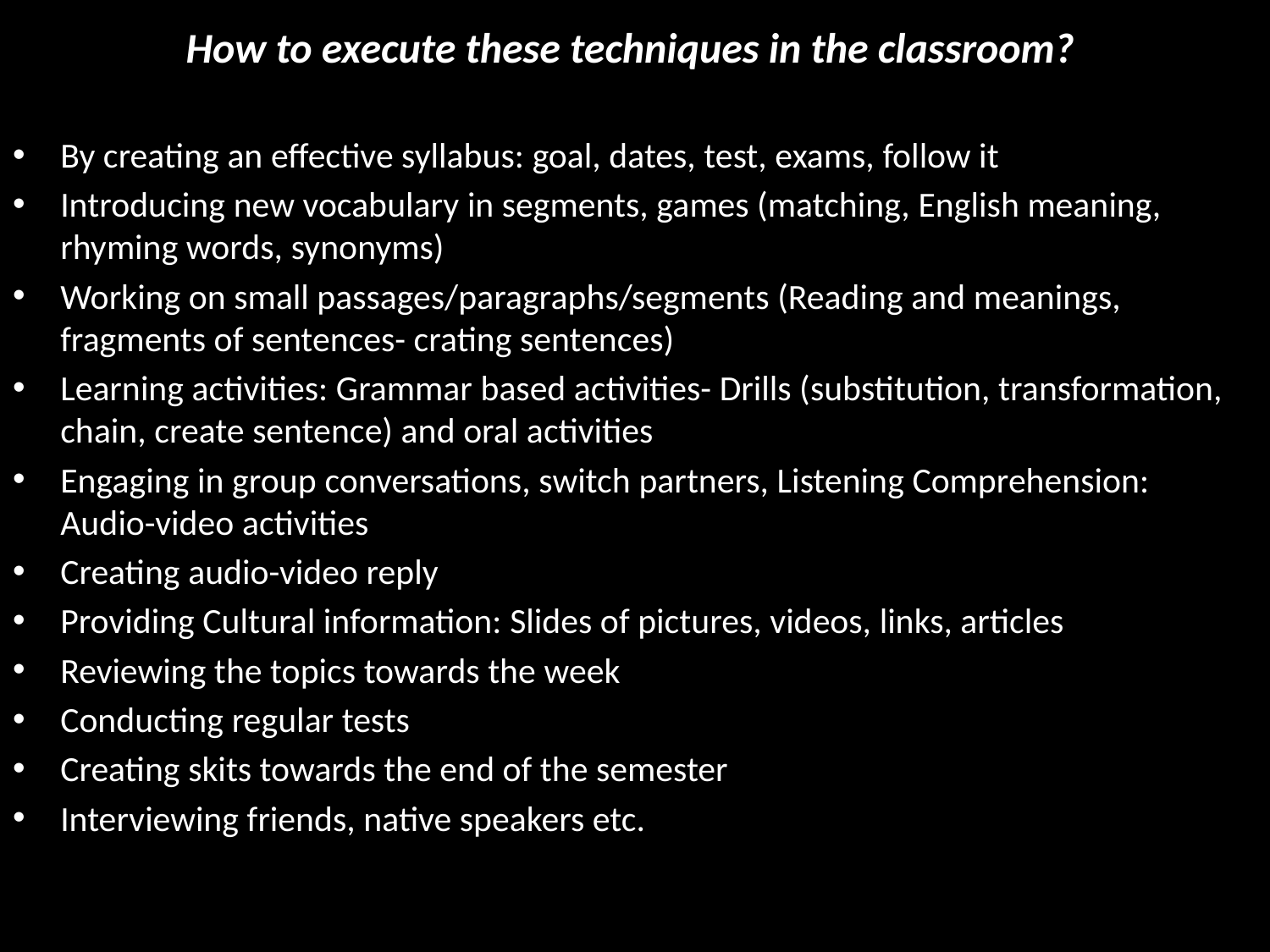

# How to execute these techniques in the classroom?
By creating an effective syllabus: goal, dates, test, exams, follow it
Introducing new vocabulary in segments, games (matching, English meaning, rhyming words, synonyms)
Working on small passages/paragraphs/segments (Reading and meanings, fragments of sentences- crating sentences)
Learning activities: Grammar based activities- Drills (substitution, transformation, chain, create sentence) and oral activities
Engaging in group conversations, switch partners, Listening Comprehension: Audio-video activities
Creating audio-video reply
Providing Cultural information: Slides of pictures, videos, links, articles
Reviewing the topics towards the week
Conducting regular tests
Creating skits towards the end of the semester
Interviewing friends, native speakers etc.